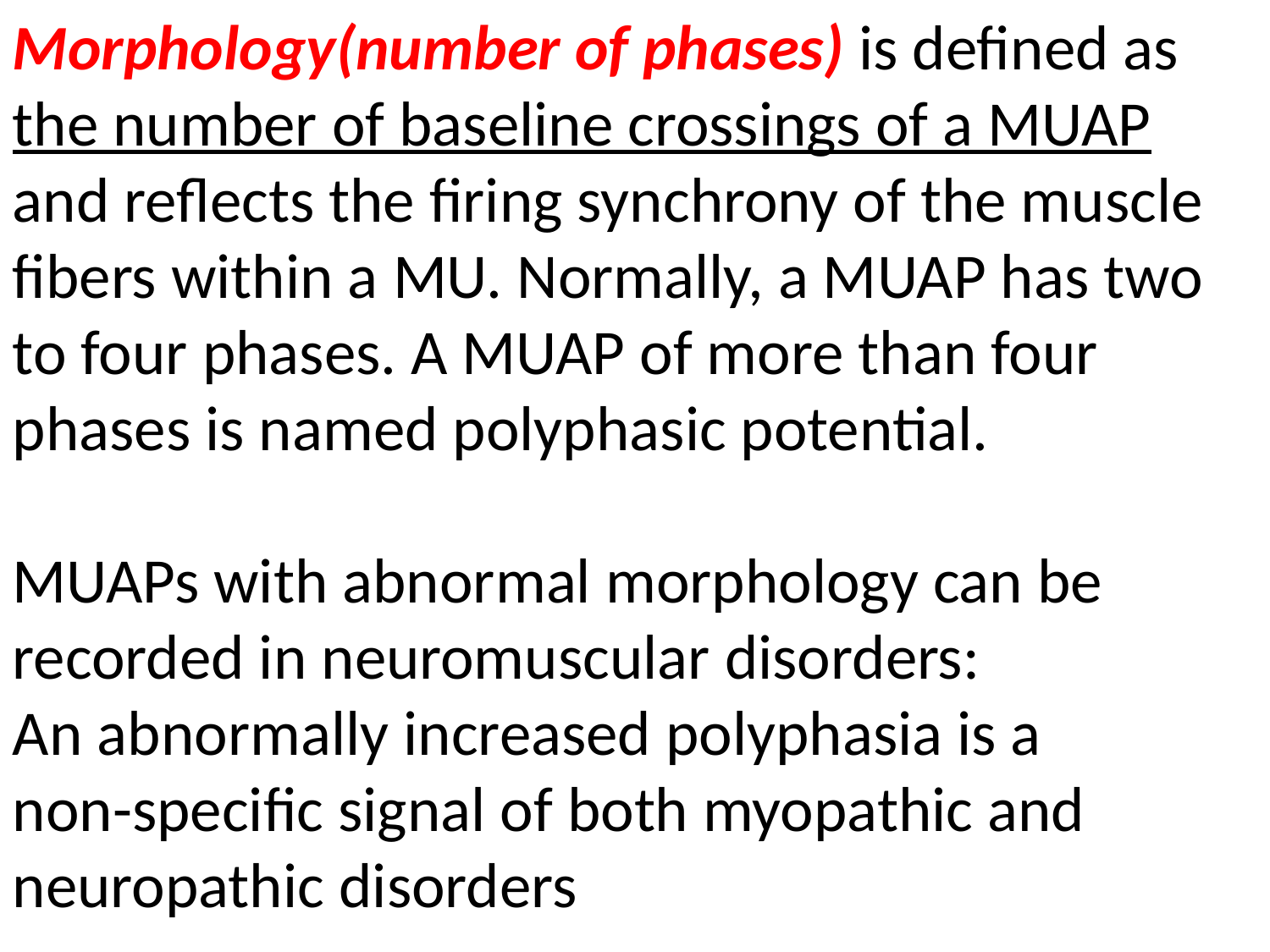

Morphology(number of phases) is defined as the number of baseline crossings of a MUAP and reflects the firing synchrony of the muscle fibers within a MU. Normally, a MUAP has two to four phases. A MUAP of more than four phases is named polyphasic potential.

MUAPs with abnormal morphology can be recorded in neuromuscular disorders:
An abnormally increased polyphasia is a
non-specific signal of both myopathic and neuropathic disorders